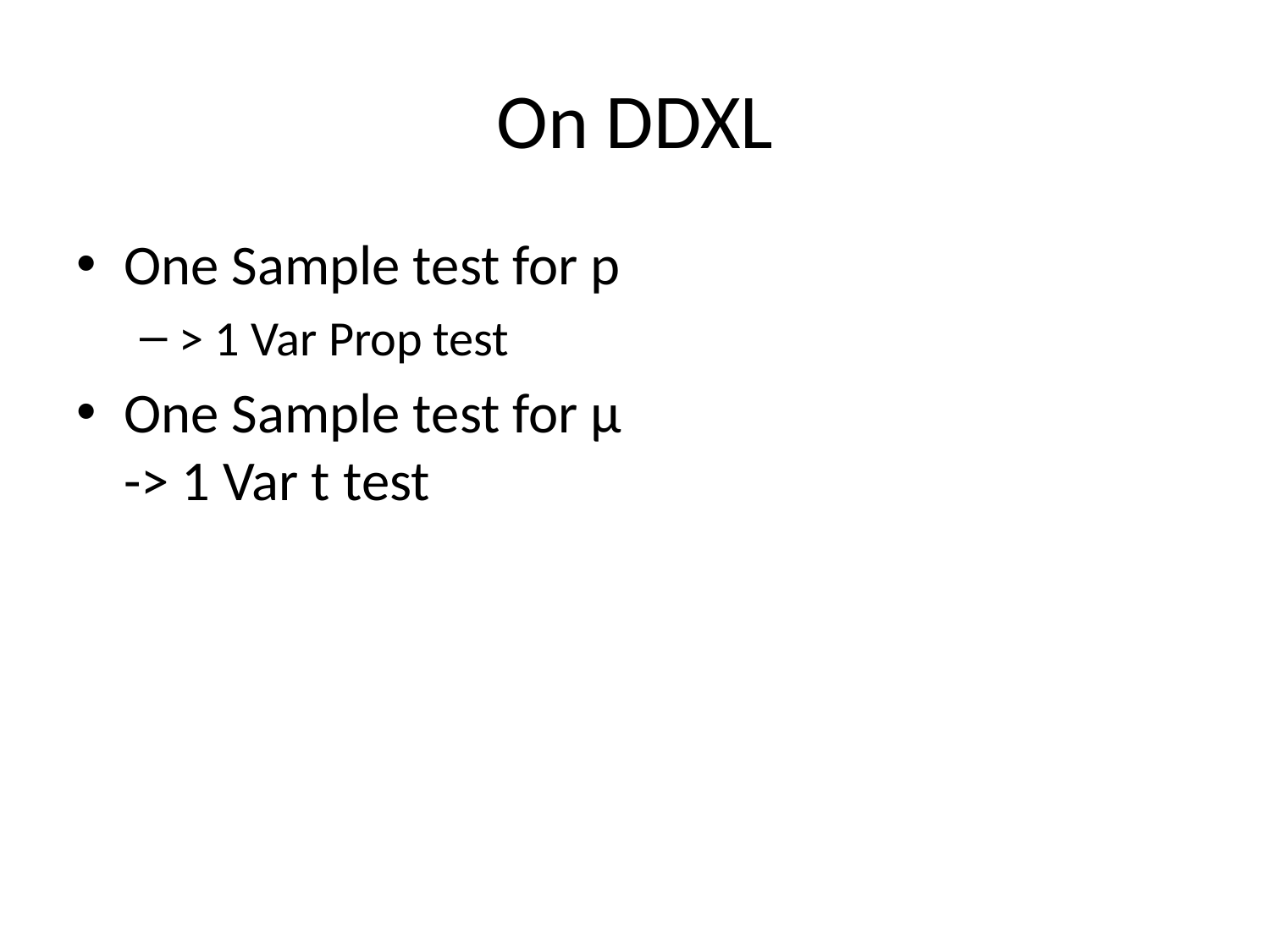

# On DDXL
One Sample test for p
> 1 Var Prop test
One Sample test for µ
-> 1 Var t test